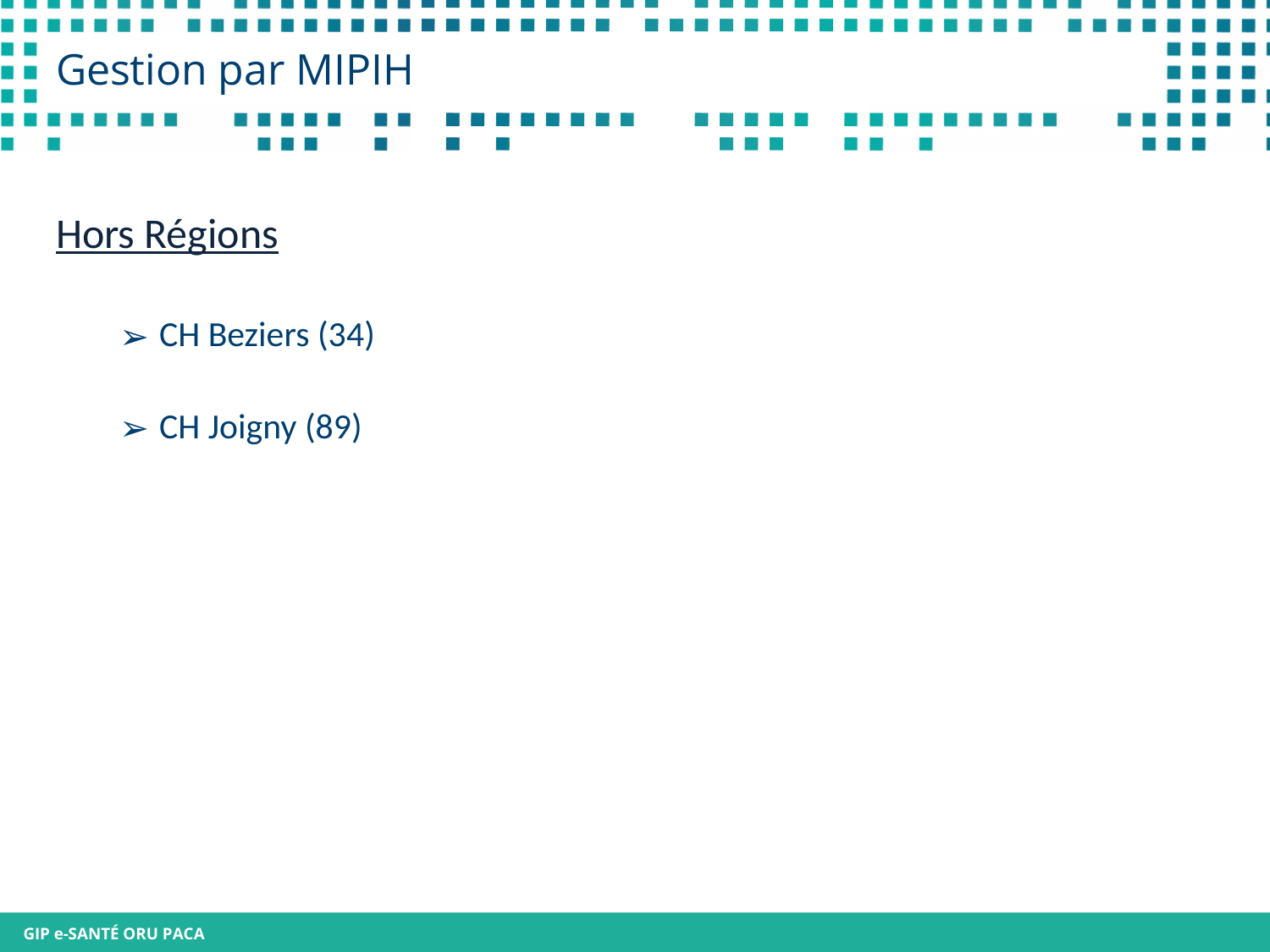

# Gestion par MIPIH
Hors Régions
CH Beziers (34)
CH Joigny (89)